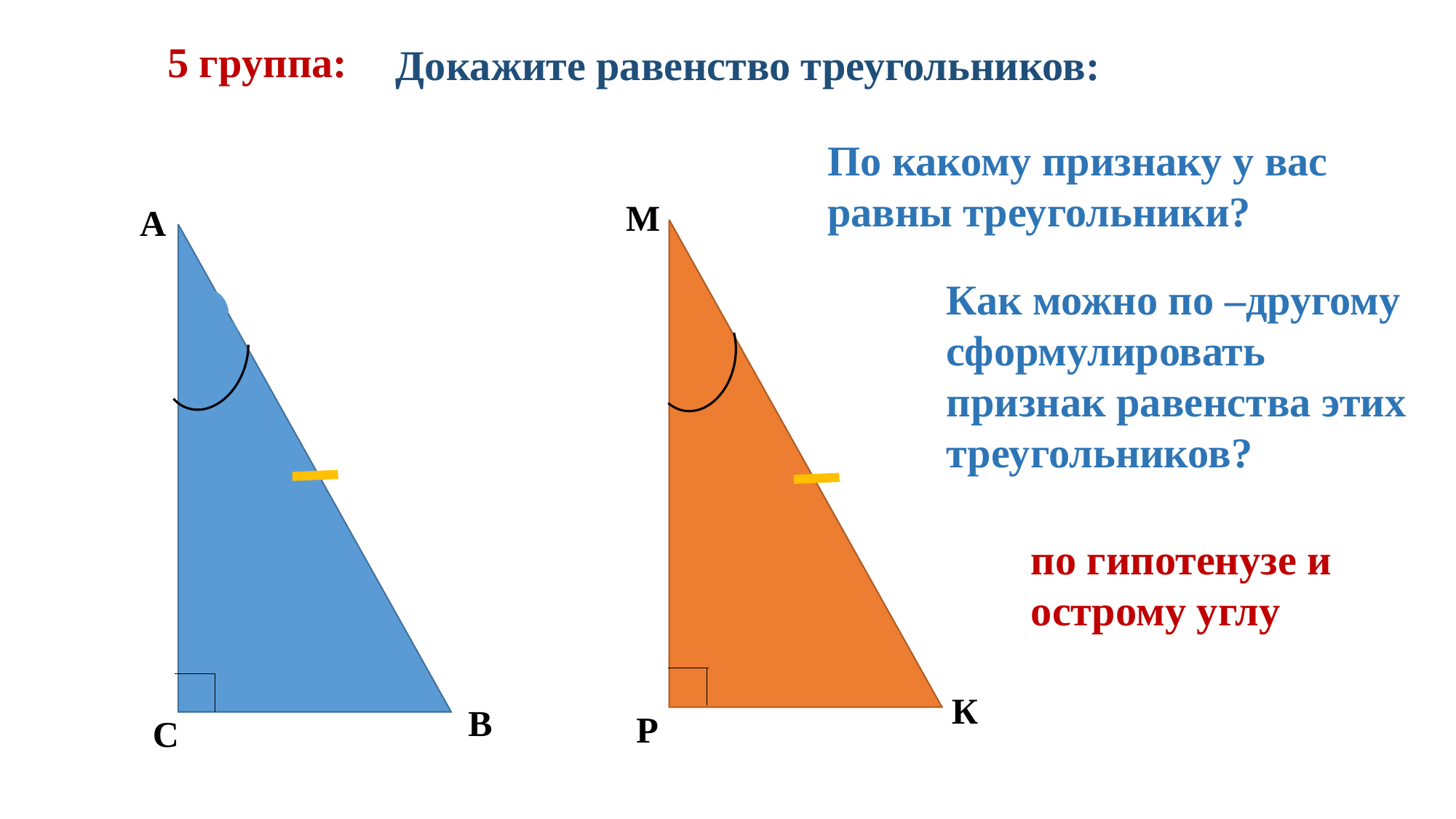

5 группа:
Докажите равенство треугольников:
По какому признаку у вас равны треугольники?

М
А

Как можно по –другому сформулировать признак равенства этих треугольников?

по гипотенузе и острому углу

К

В
Р
С